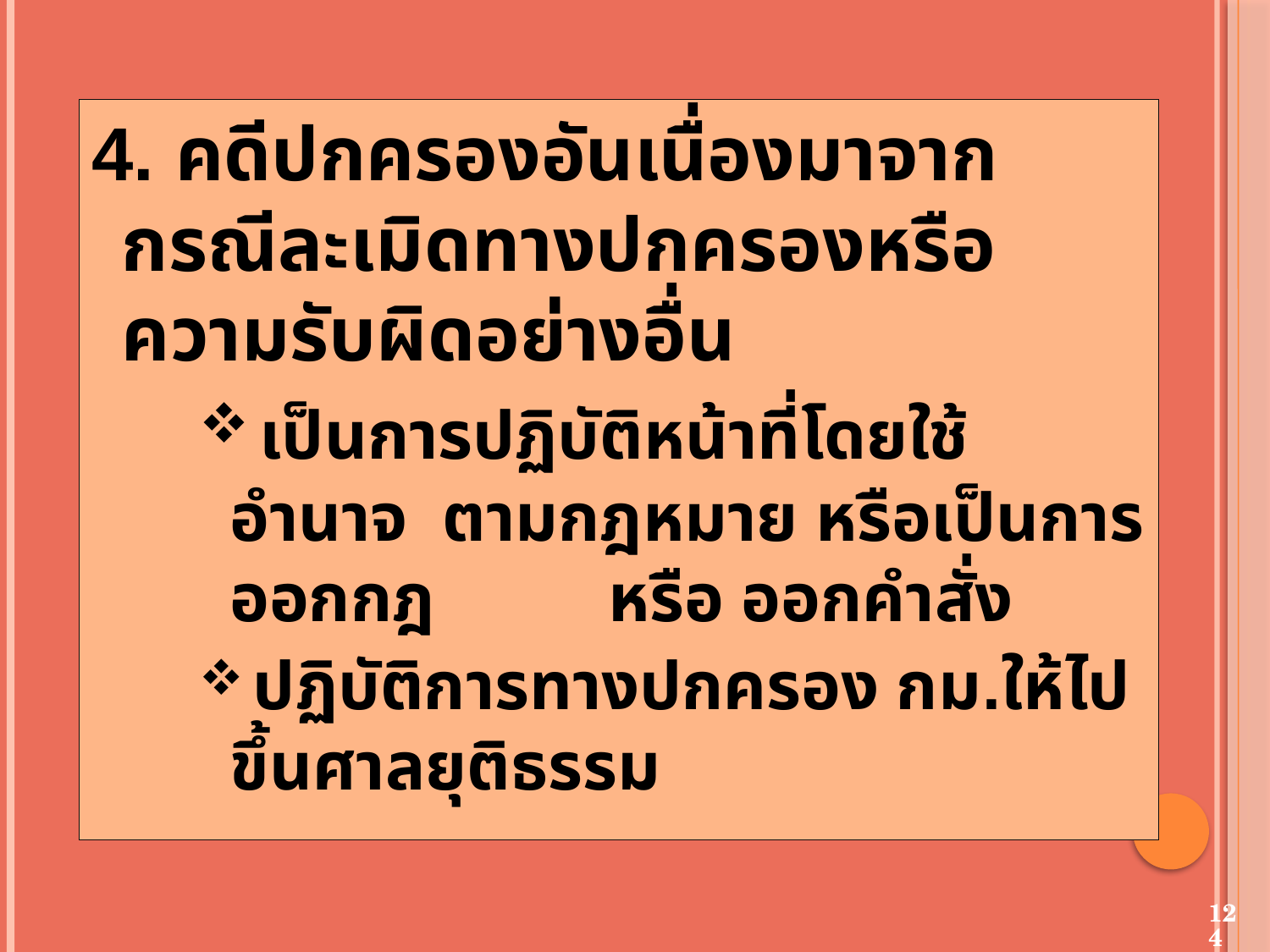

4. คดีปกครองอันเนื่องมาจากกรณีละเมิดทางปกครองหรือความรับผิดอย่างอื่น
 เป็นการปฏิบัติหน้าที่โดยใช้อำนาจ  ตามกฎหมาย หรือเป็นการออกกฎ          หรือ ออกคำสั่ง
 ปฏิบัติการทางปกครอง กม.ให้ไปขึ้นศาลยุติธรรม
124